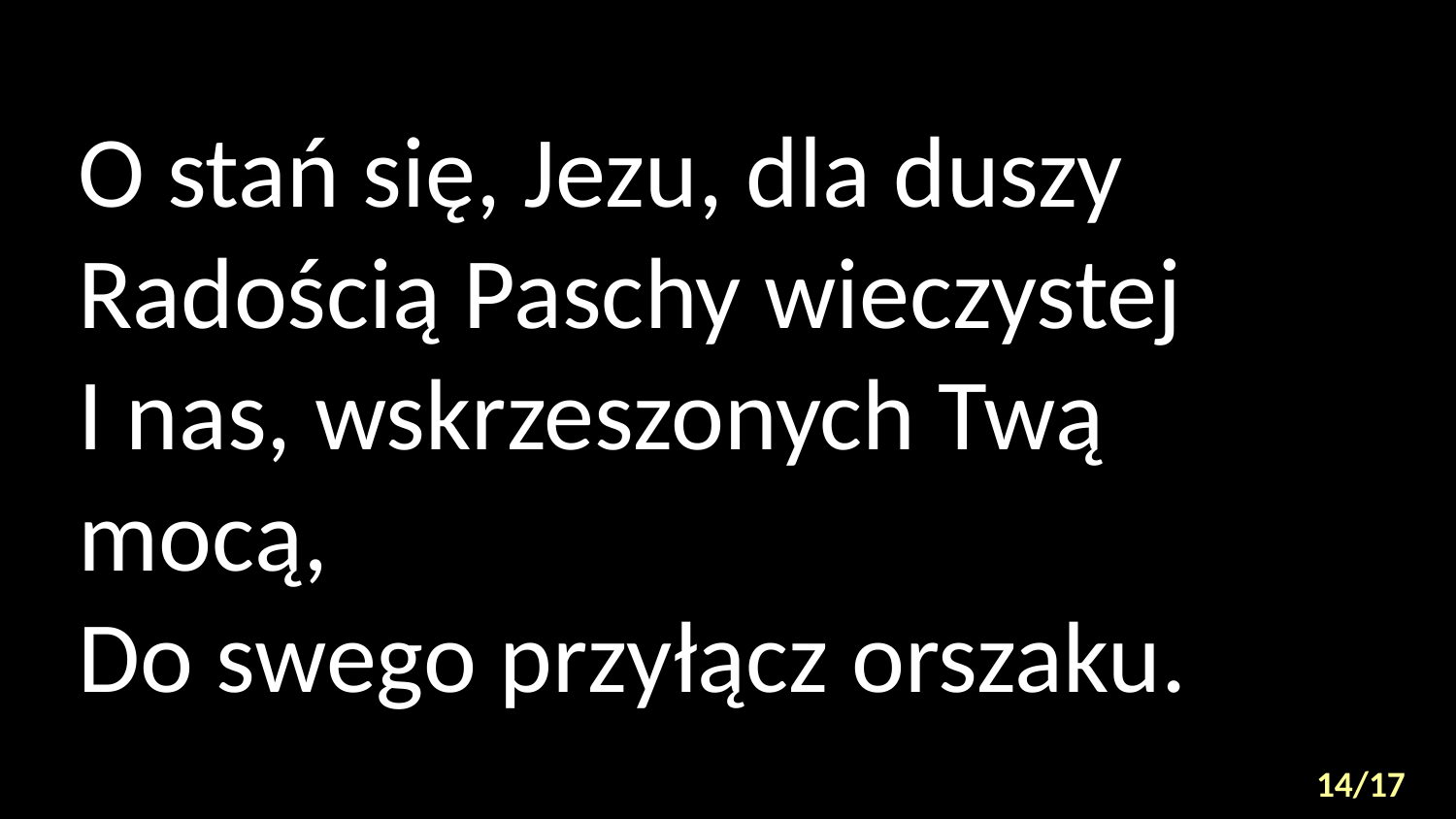

# O stań się, Jezu, dla duszy Radością Paschy wieczystej I nas, wskrzeszonych Twą mocą, Do swego przyłącz orszaku.
14/17